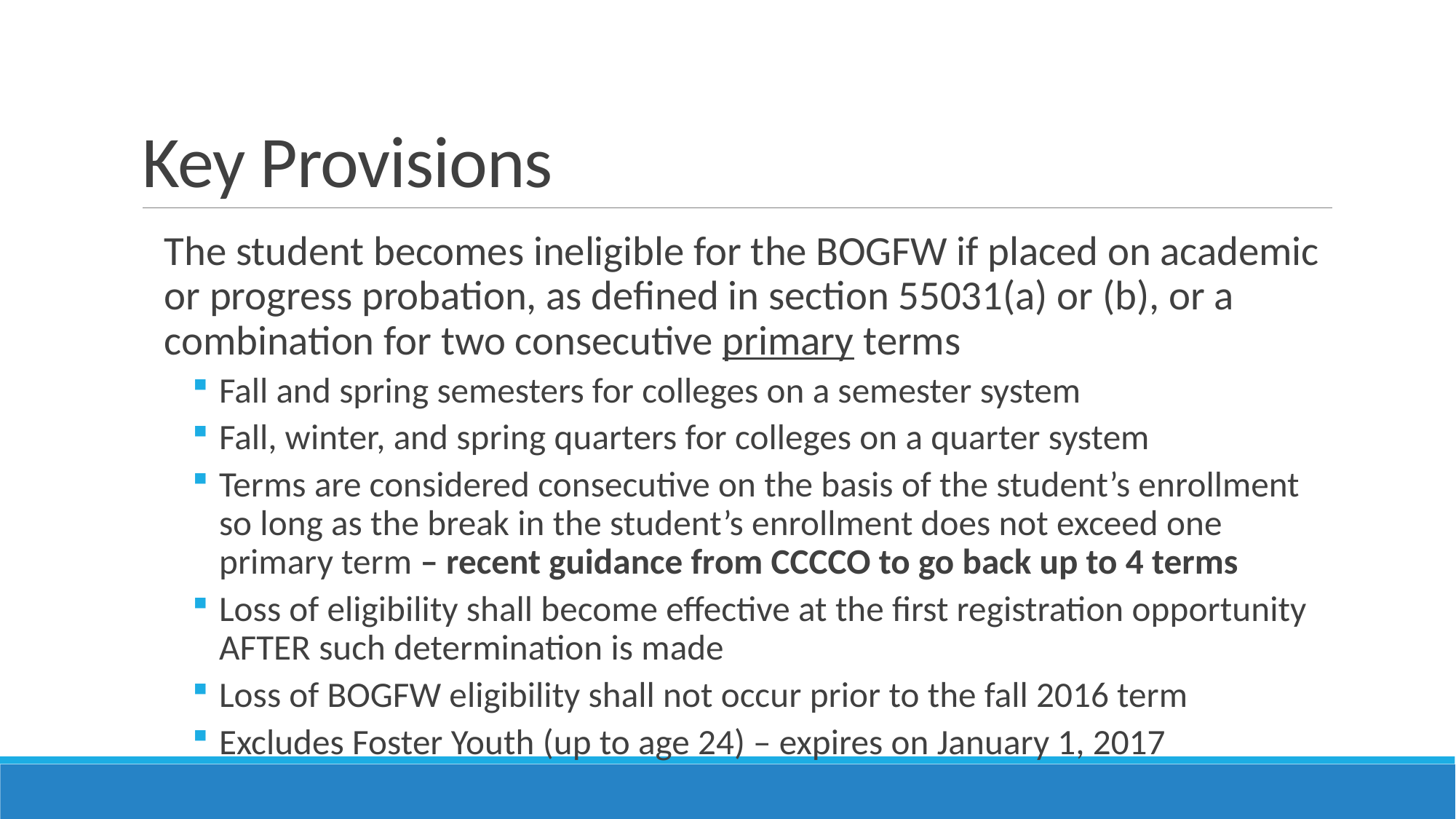

# Key Provisions
The student becomes ineligible for the BOGFW if placed on academic or progress probation, as defined in section 55031(a) or (b), or a combination for two consecutive primary terms
Fall and spring semesters for colleges on a semester system
Fall, winter, and spring quarters for colleges on a quarter system
Terms are considered consecutive on the basis of the student’s enrollment so long as the break in the student’s enrollment does not exceed one primary term – recent guidance from CCCCO to go back up to 4 terms
Loss of eligibility shall become effective at the first registration opportunity AFTER such determination is made
Loss of BOGFW eligibility shall not occur prior to the fall 2016 term
Excludes Foster Youth (up to age 24) – expires on January 1, 2017